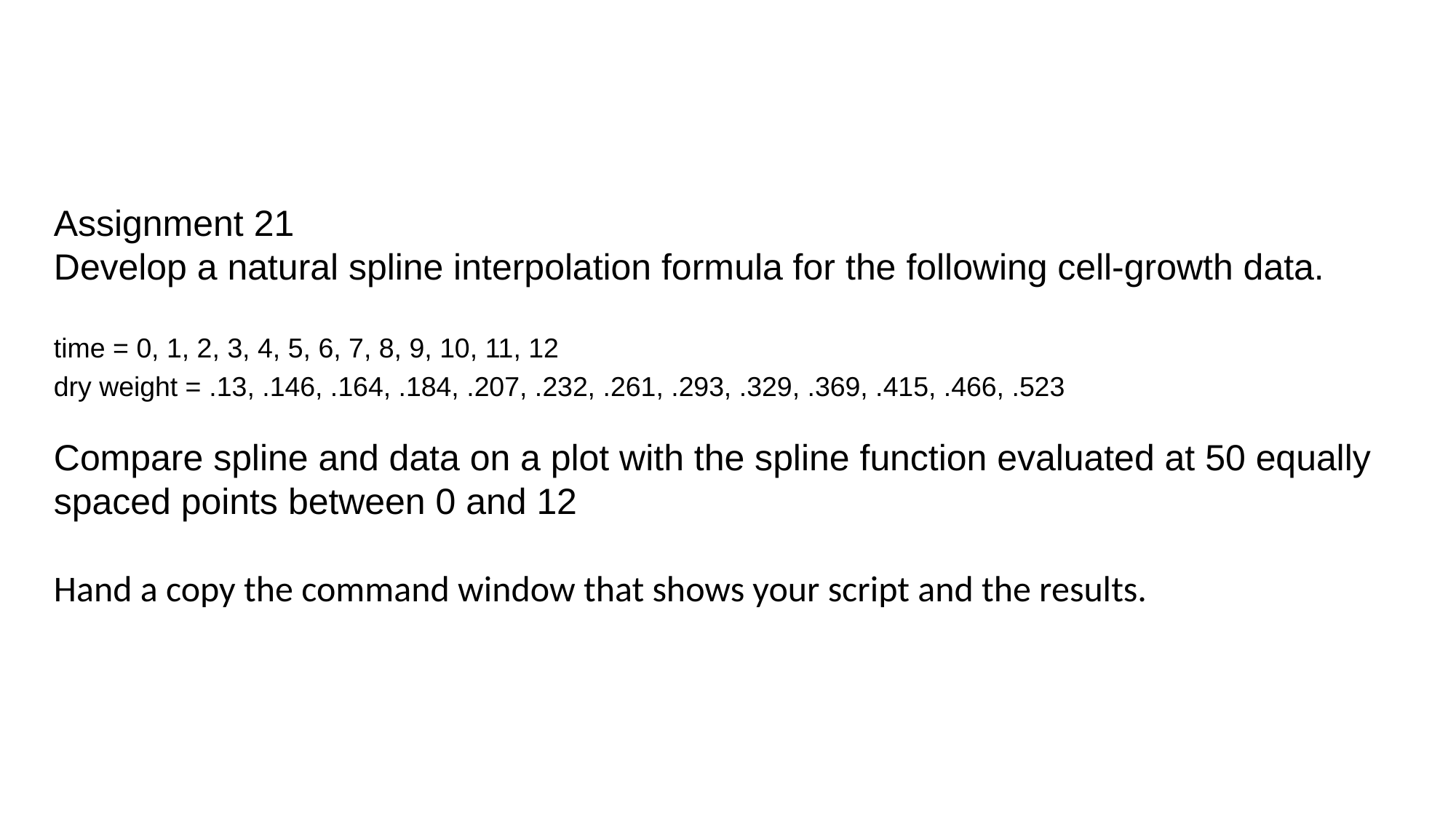

Assignment 21
Develop a natural spline interpolation formula for the following cell-growth data.

time = 0, 1, 2, 3, 4, 5, 6, 7, 8, 9, 10, 11, 12
dry weight = .13, .146, .164, .184, .207, .232, .261, .293, .329, .369, .415, .466, .523

Compare spline and data on a plot with the spline function evaluated at 50 equally spaced points between 0 and 12

Hand a copy the command window that shows your script and the results.